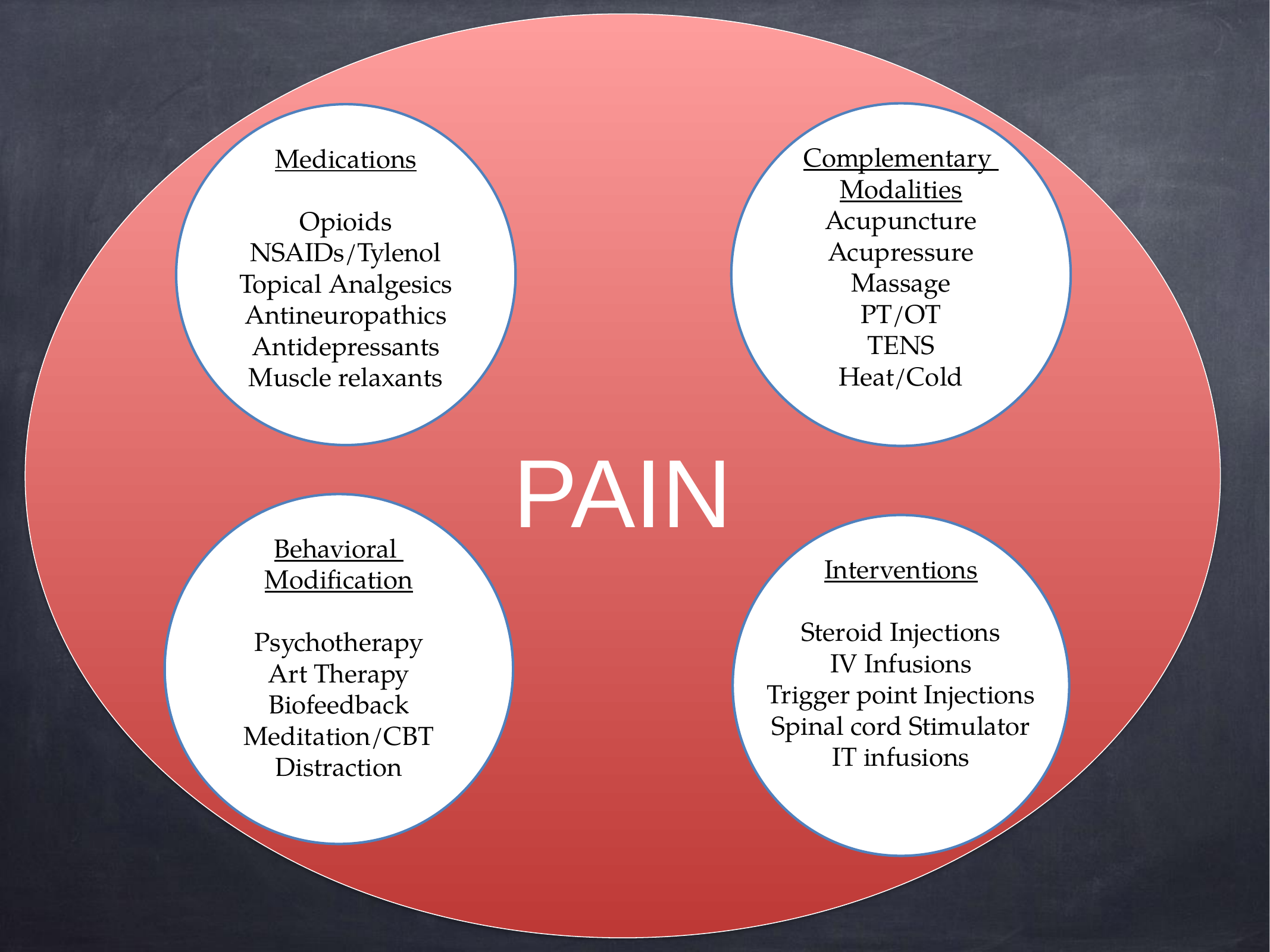

PAIN

Complementary
Modalities
Acupuncture
Acupressure
Massage
PT/OT
TENS
Heat/Cold

Medications

Opioids
NSAIDs/Tylenol
Topical Analgesics
Antineuropathics
Antidepressants
Muscle relaxants

Behavioral
Modification

Psychotherapy
Art Therapy
Biofeedback
Meditation/CBT
Distraction

Interventions

Steroid Injections
IV Infusions
Trigger point Injections
Spinal cord Stimulator
IT infusions